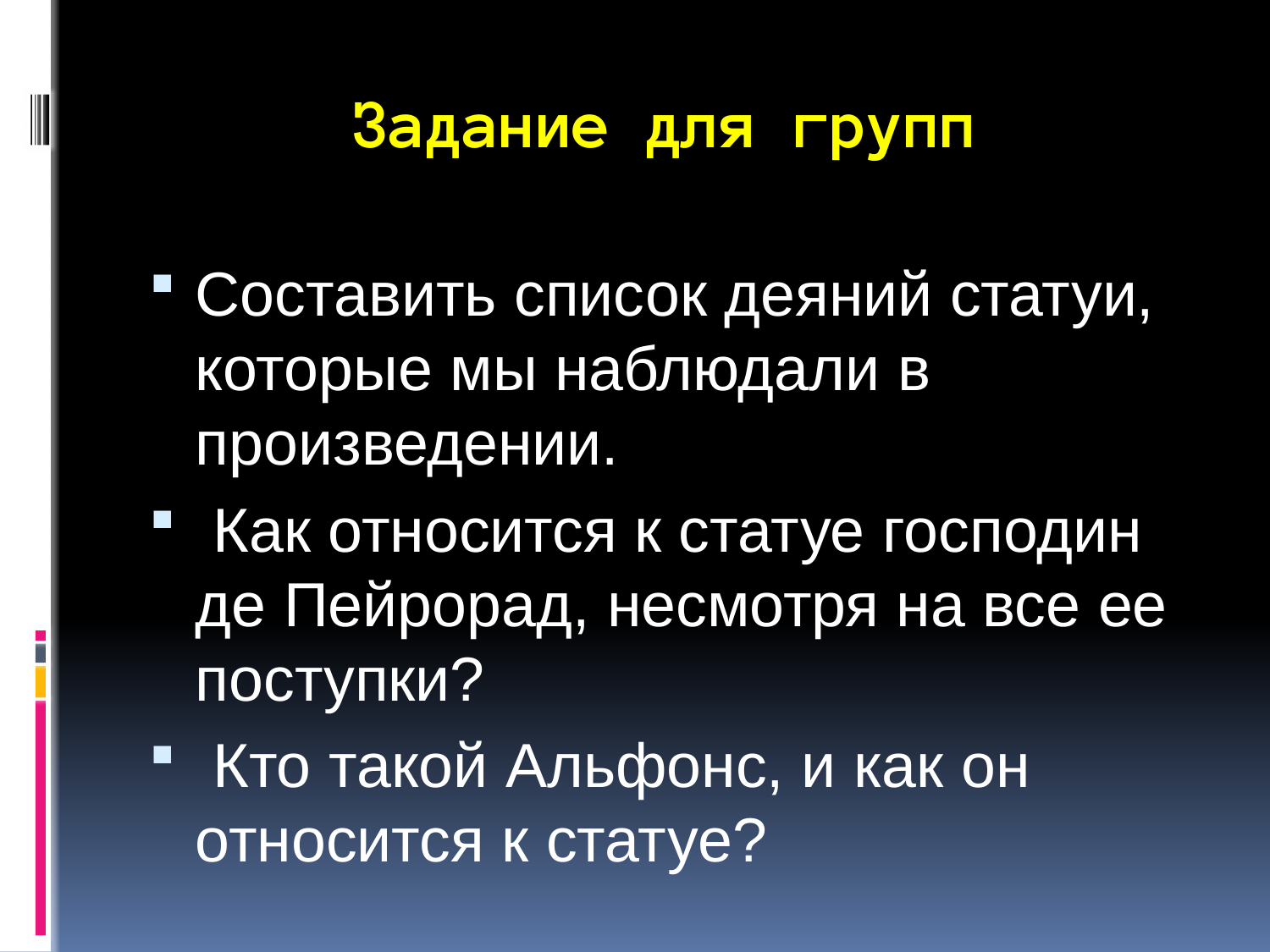

# Задание для групп
Составить список деяний статуи, которые мы наблюдали в 	произведении.
 Как относится к статуе господин де Пейрорад, несмотря на все ее поступки?
 Кто такой Альфонс, и как он относится к статуе?